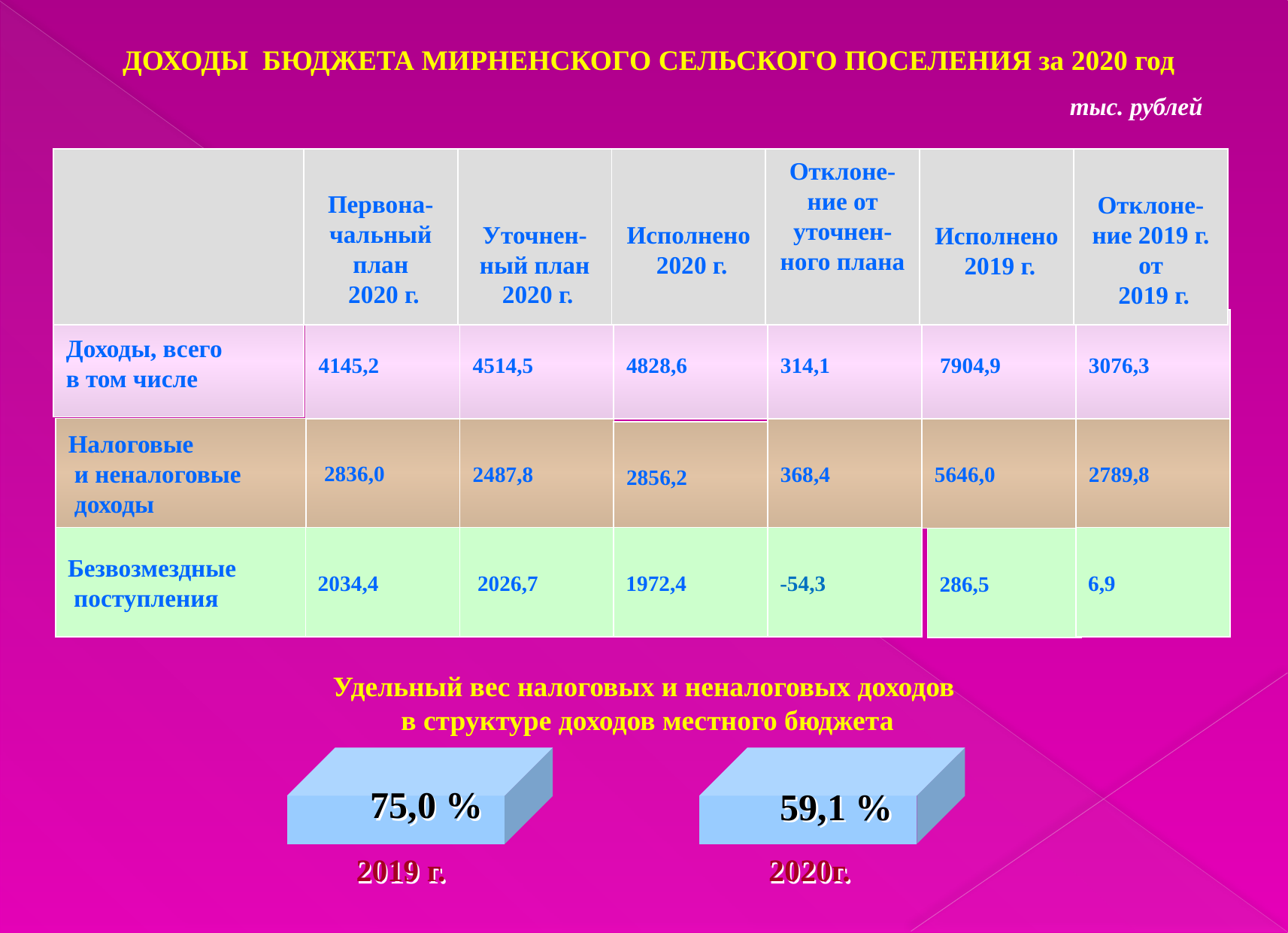

ДОХОДЫ  БЮДЖЕТА МИРНЕНСКОГО СЕЛЬСКОГО ПОСЕЛЕНИЯ за 2020 год
тыс. рублей

Отклоне-ние от уточнен-ного плана

Первона-чальный план
 2020 г.
Отклоне-ние 2019 г. от
 2019 г.
Уточнен-ный план
 2020 г.
Исполнено
 2020 г.
Исполнено
 2019 г.
Доходы, всего
в том числе
4145,2
4514,5
4828,6
314,1
 7904,9
3076,3
 2836,0
Налоговые
 и неналоговые
 доходы
2487,8
368,4
5646,0
2789,8
2856,2
Безвозмездные
 поступления
2034,4
 2026,7
1972,4
-54,3
6,9
286,5
Удельный вес налоговых и неналоговых доходов
 в структуре доходов местного бюджета

75,0 %
59,1 %
2019 г.
2020г.